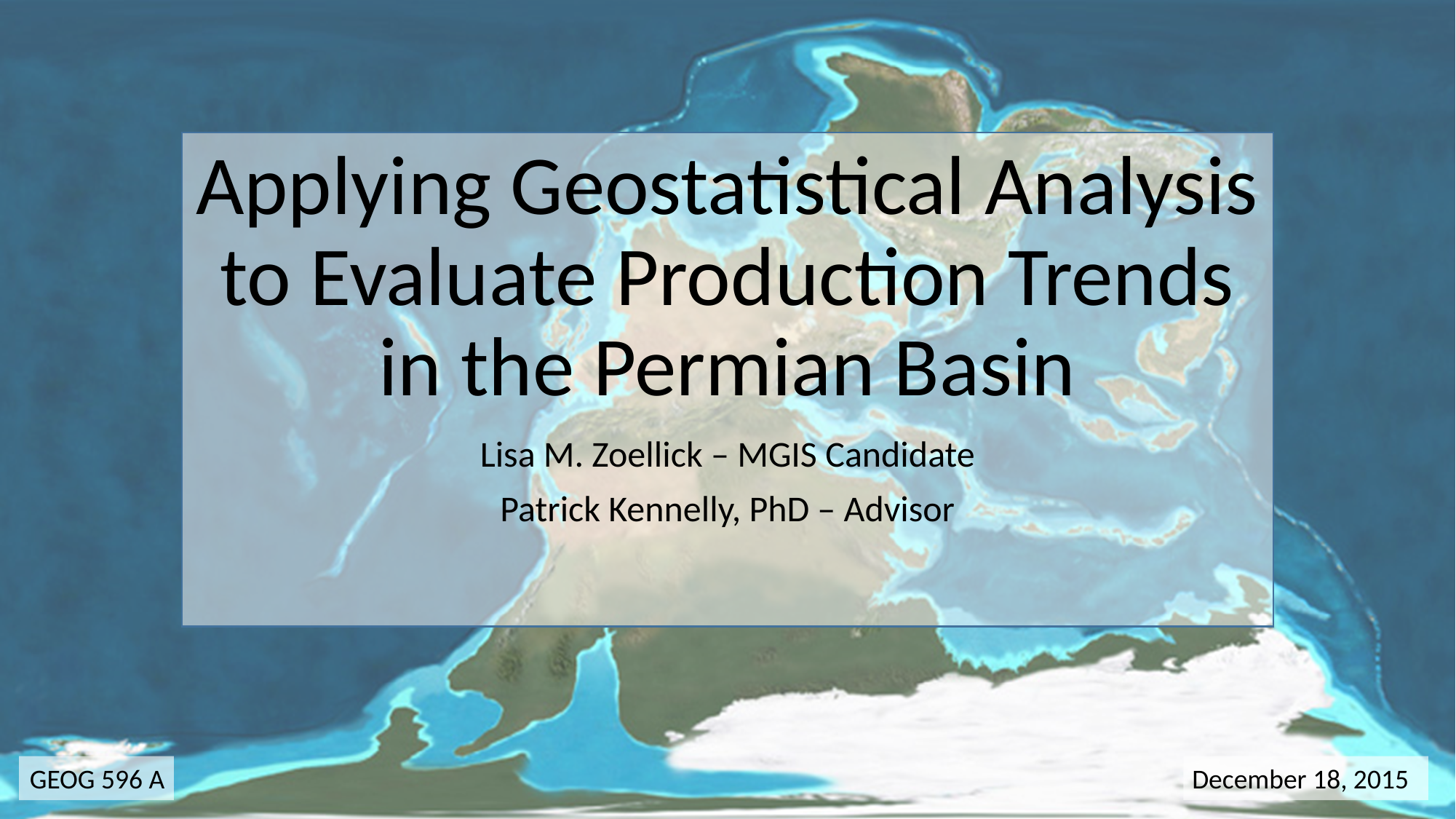

# Applying Geostatistical Analysis to Evaluate Production Trends in the Permian Basin
Lisa M. Zoellick – MGIS Candidate
Patrick Kennelly, PhD – Advisor

GEOG 596 A
December 18, 2015